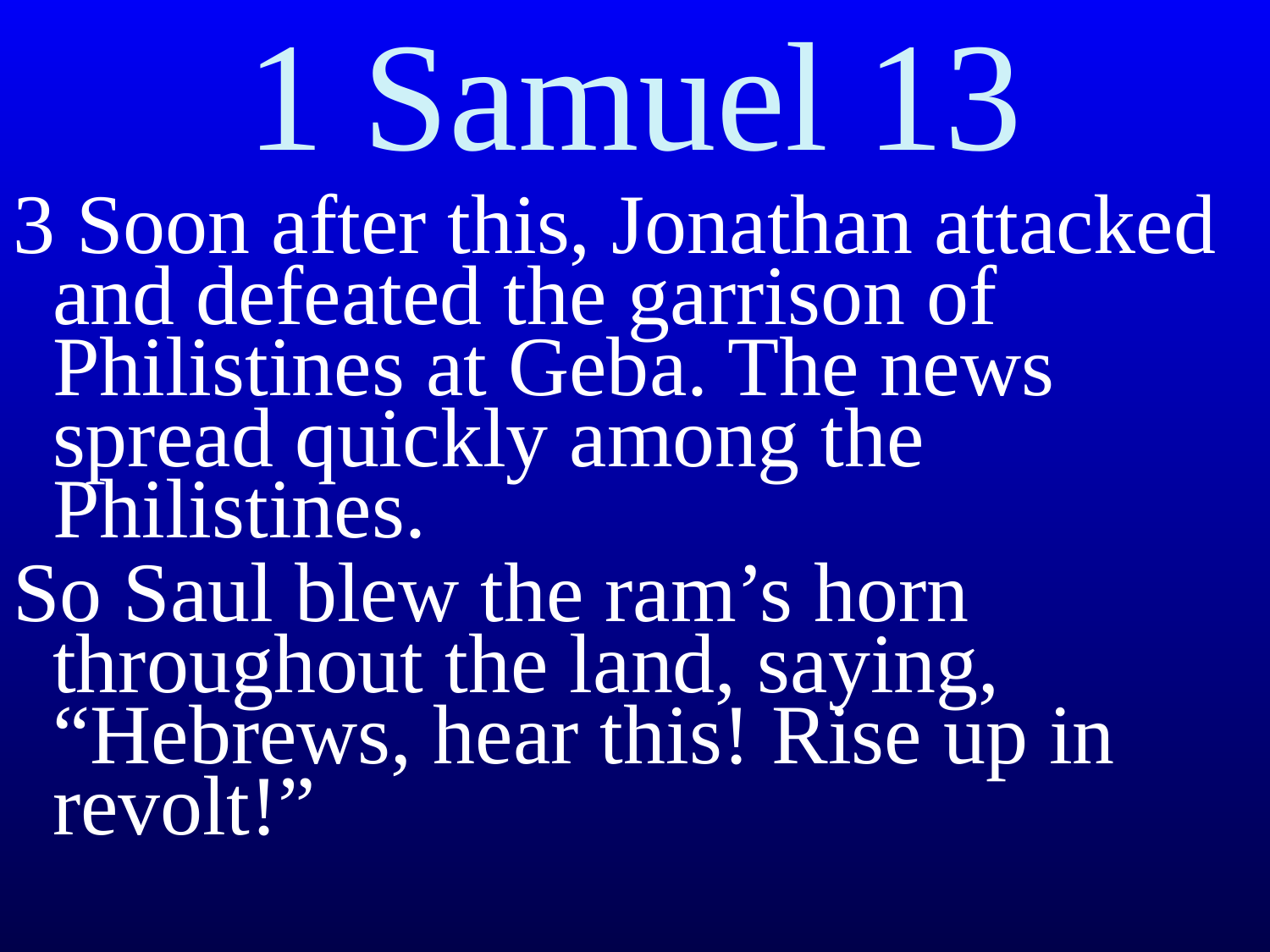

# 1 Samuel 13
3 Soon after this, Jonathan attacked and defeated the garrison of Philistines at Geba. The news spread quickly among the Philistines.
So Saul blew the ram’s horn throughout the land, saying, “Hebrews, hear this! Rise up in revolt!”